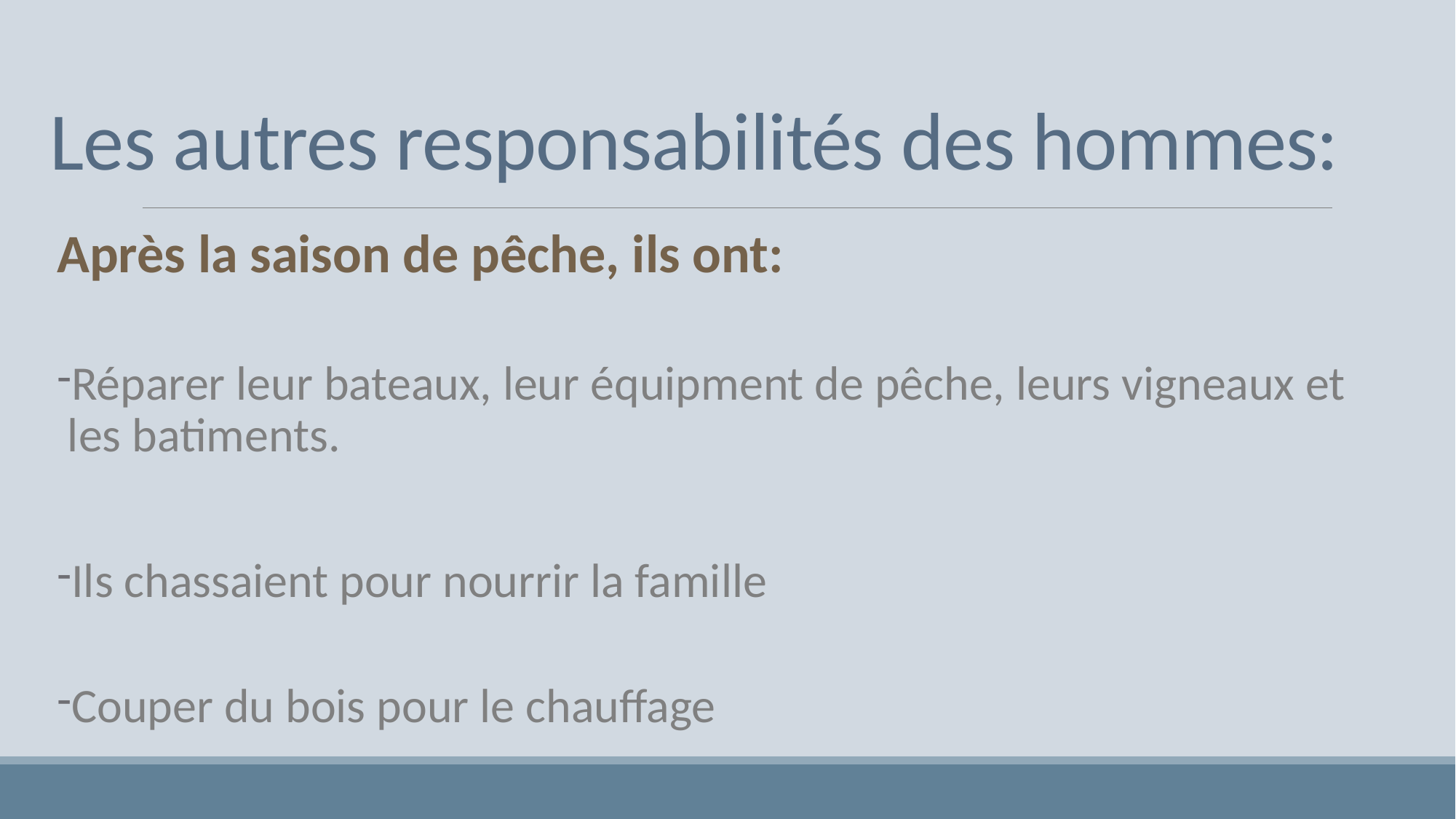

# Les autres responsabilités des hommes:
Après la saison de pêche, ils ont:

Réparer leur bateaux, leur équipment de pêche, leurs vigneaux et les batiments.

Ils chassaient pour nourrir la famille
Couper du bois pour le chauffage